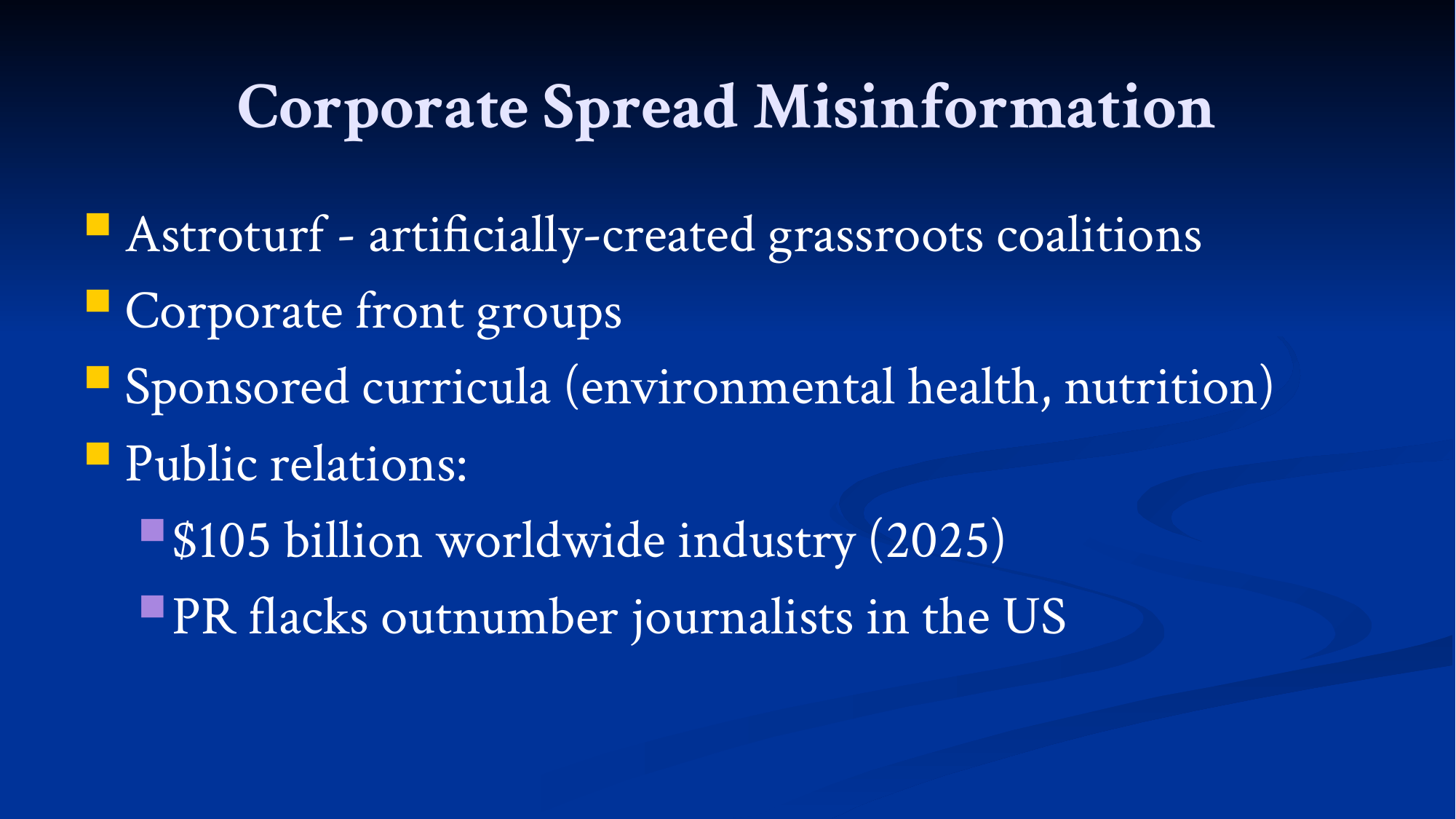

# Corporate Spread Misinformation
Astroturf - artificially-created grassroots coalitions
Corporate front groups
Sponsored curricula (environmental health, nutrition)
Public relations:
$105 billion worldwide industry (2025)
PR flacks outnumber journalists in the US